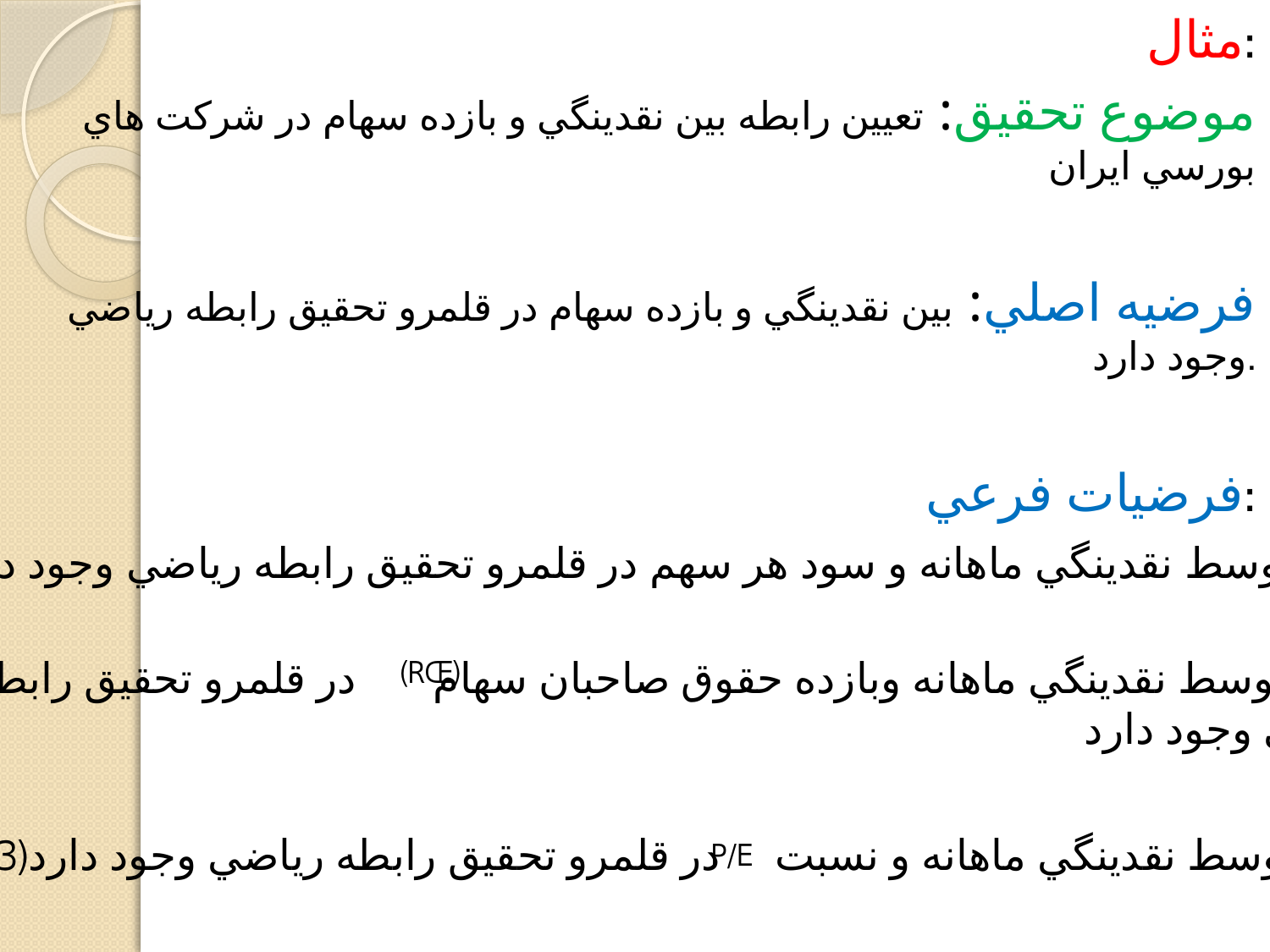

مثال:
موضوع تحقيق: تعيين رابطه بين نقدينگي و بازده سهام در شركت هاي بورسي ايران

فرضيه اصلي: بين نقدينگي و بازده سهام در قلمرو تحقيق رابطه رياضي وجود دارد.

فرضيات فرعي:

1)بين متوسط نقدينگي ماهانه و سود هر سهم در قلمرو تحقيق رابطه رياضي وجود دارد.

2)بين متوسط نقدينگي ماهانه وبازده حقوق صاحبان سهام       در قلمرو تحقيق رابطه
رياضي وجود دارد.

(ROE)
3)بين متوسط نقدينگي ماهانه و نسبت     در قلمرو تحقيق رابطه رياضي وجود دارد.
P/E